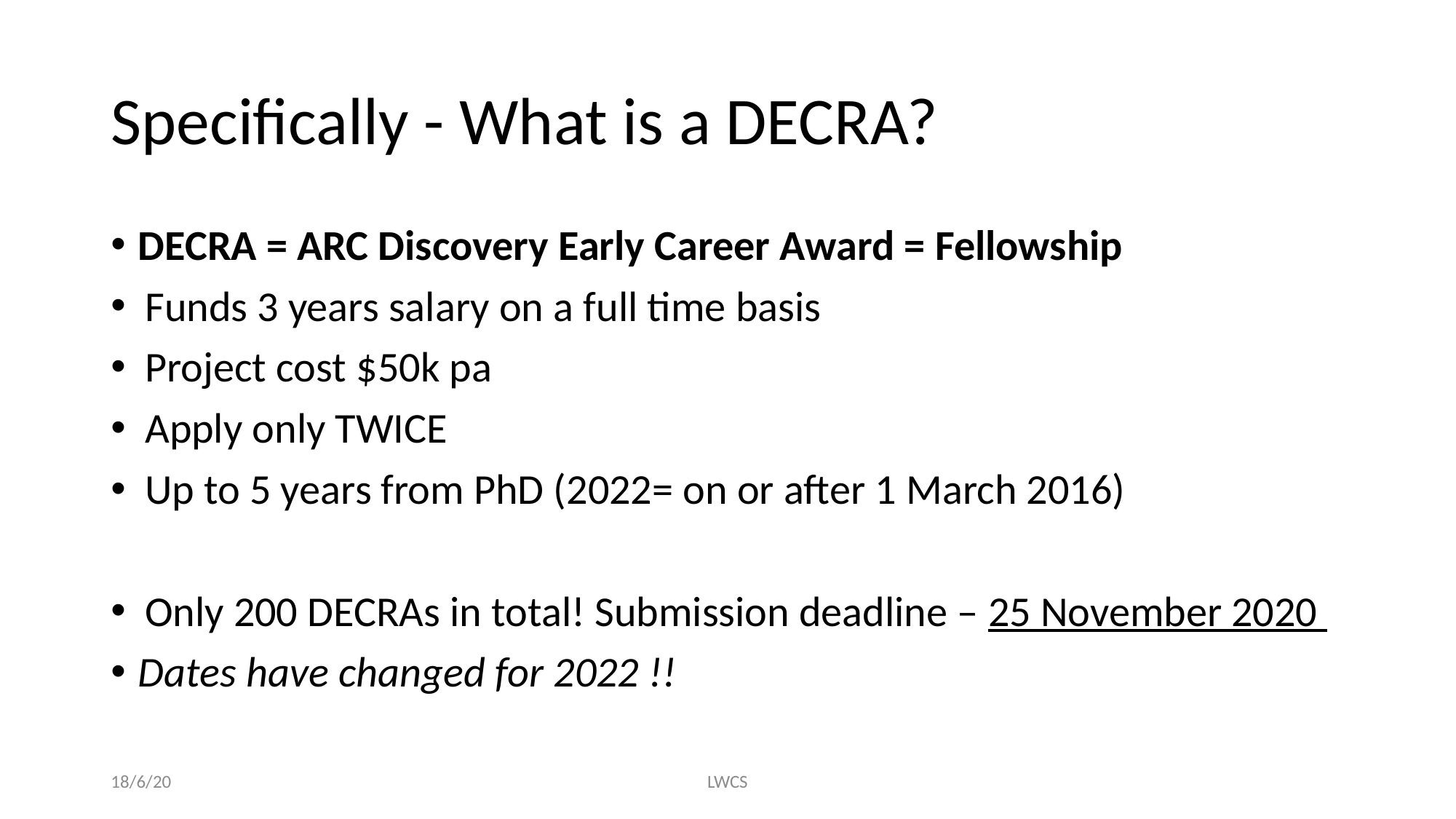

# Specifically - What is a DECRA?
DECRA = ARC Discovery Early Career Award = Fellowship
Funds 3 years salary on a full time basis
Project cost $50k pa
Apply only TWICE
Up to 5 years from PhD (2022= on or after 1 March 2016)

Only 200 DECRAs in total! Submission deadline – 25 November 2020
Dates have changed for 2022 !!
18/6/20
LWCS